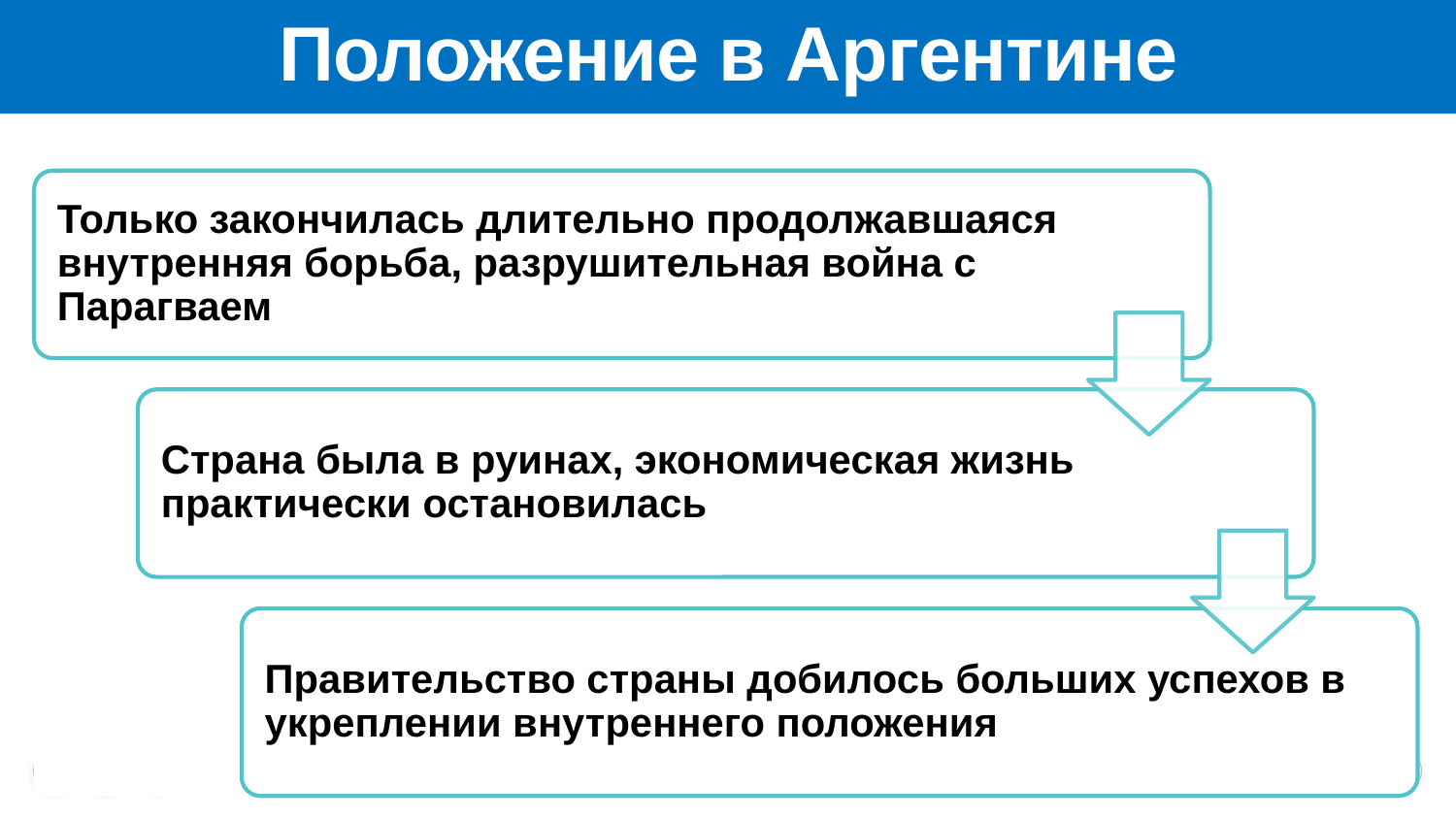

# Положение в Аргентине

Только закончилась длительно продолжавшаяся внутренняя борьба, разрушительная война с Парагваем
Страна была в руинах, экономическая жизнь практически остановилась
Правительство страны добилось больших успехов в укреплении внутреннего положения